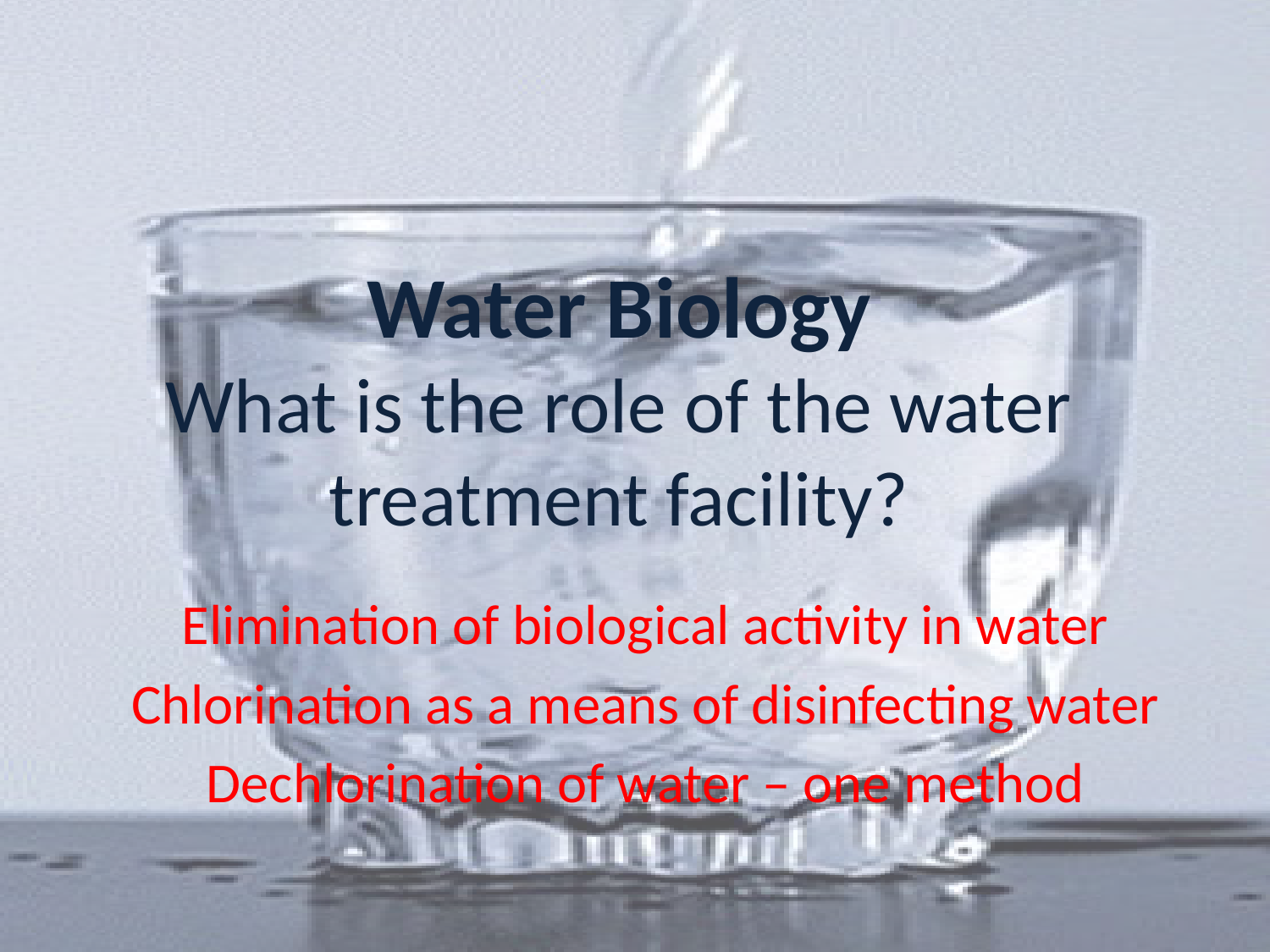

# Water Biology What is the role of the water treatment facility?
Elimination of biological activity in water
Chlorination as a means of disinfecting water
Dechlorination of water – one method